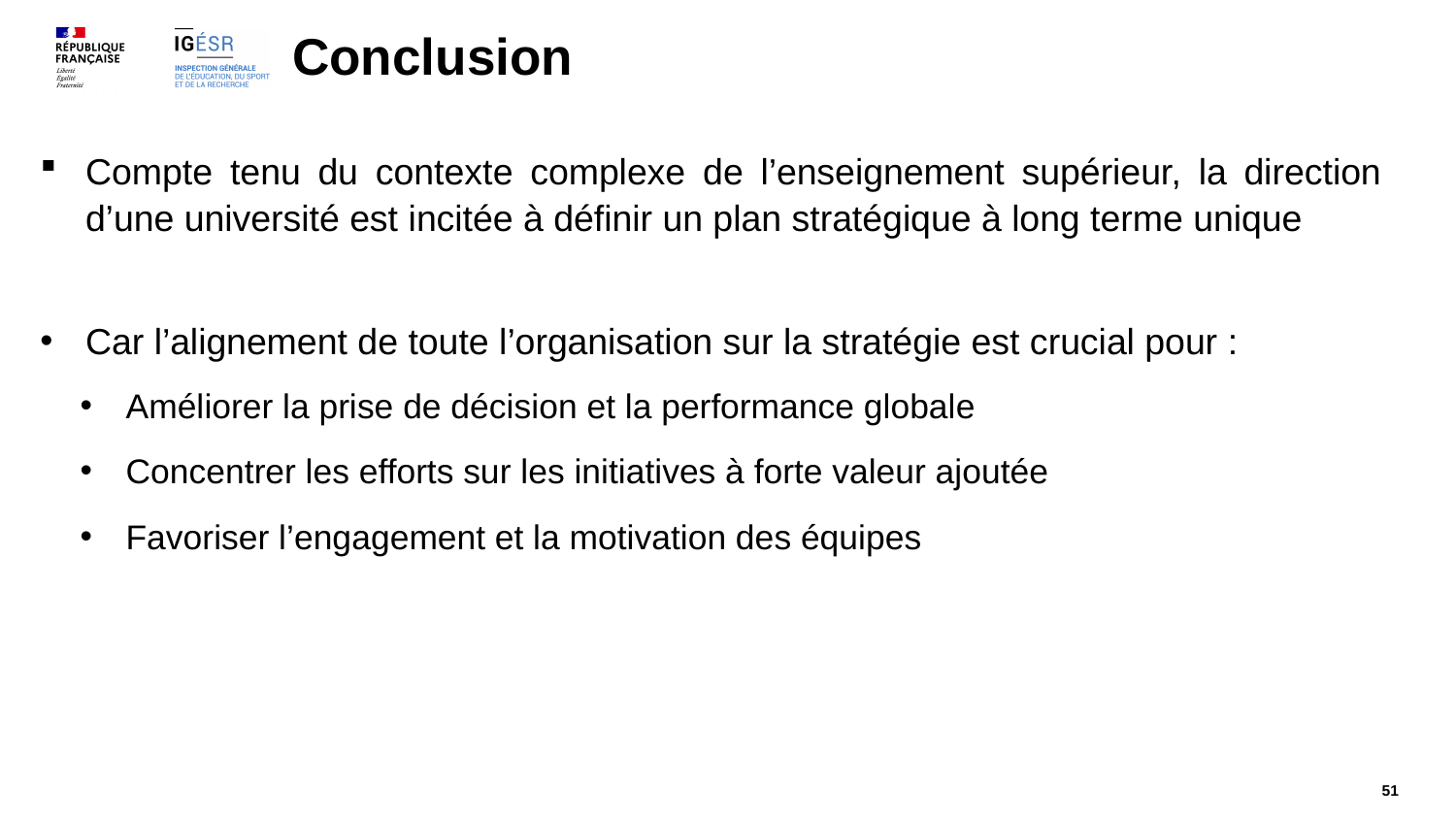

# Conclusion
Compte tenu du contexte complexe de l’enseignement supérieur, la direction d’une université est incitée à définir un plan stratégique à long terme unique

Car l’alignement de toute l’organisation sur la stratégie est crucial pour :
Améliorer la prise de décision et la performance globale
Concentrer les efforts sur les initiatives à forte valeur ajoutée
Favoriser l’engagement et la motivation des équipes
51